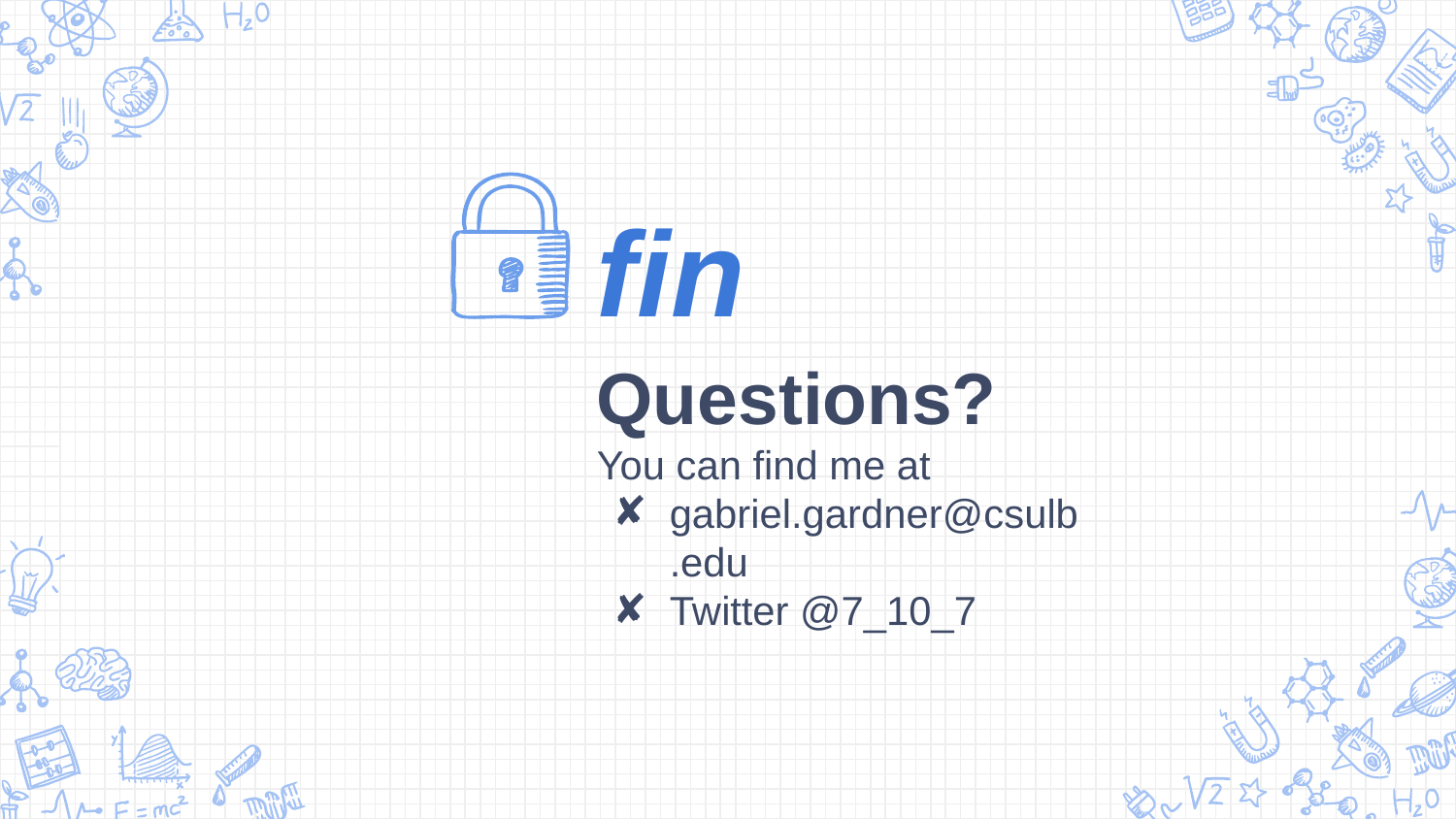

fin

Questions?
You can find me at
gabriel.gardner@csulb.edu
Twitter @7_10_7